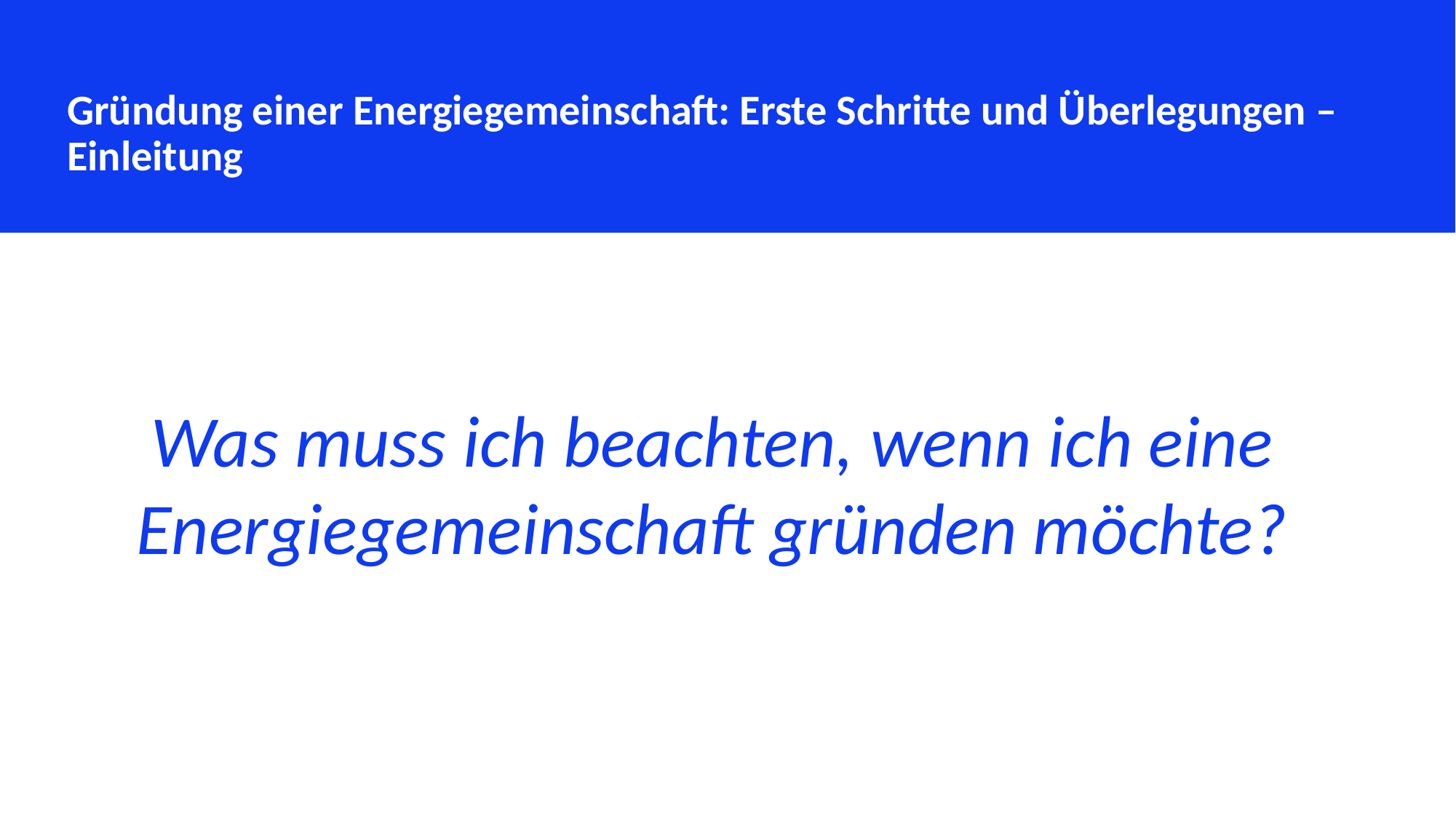

Gründung einer Energiegemeinschaft: Erste Schritte und Überlegungen – Einleitung

Was muss ich beachten, wenn ich eine Energiegemeinschaft gründen möchte?